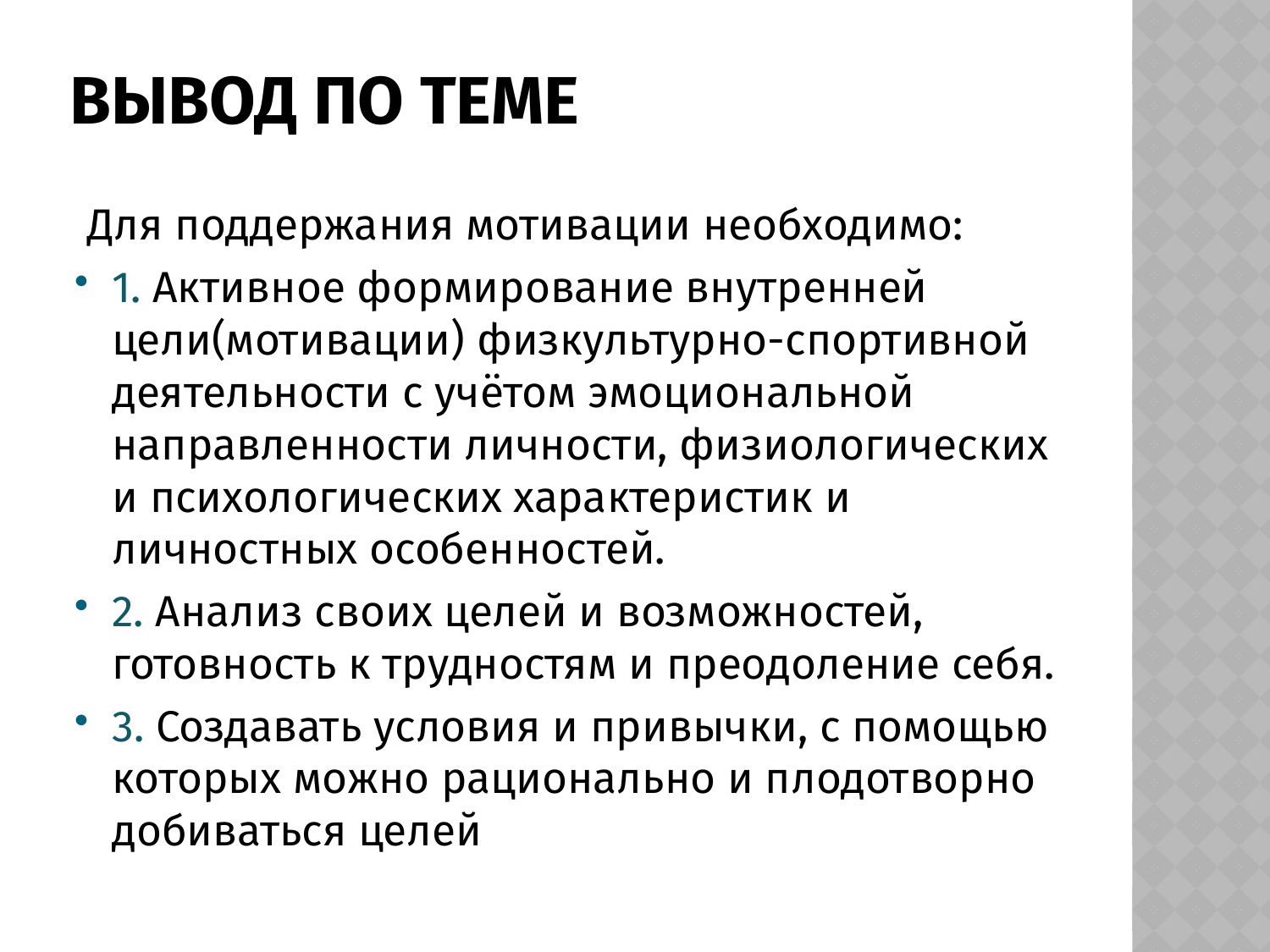

# Вывод по теме
 Для поддержания мотивации необходимо:
1. Активное формирование внутренней цели(мотивации) физкультурно-спортивной деятельности с учётом эмоциональной направленности личности, физиологических и психологических характеристик и личностных особенностей.
2. Анализ своих целей и возможностей, готовность к трудностям и преодоление себя.
3. Создавать условия и привычки, с помощью которых можно рационально и плодотворно добиваться целей